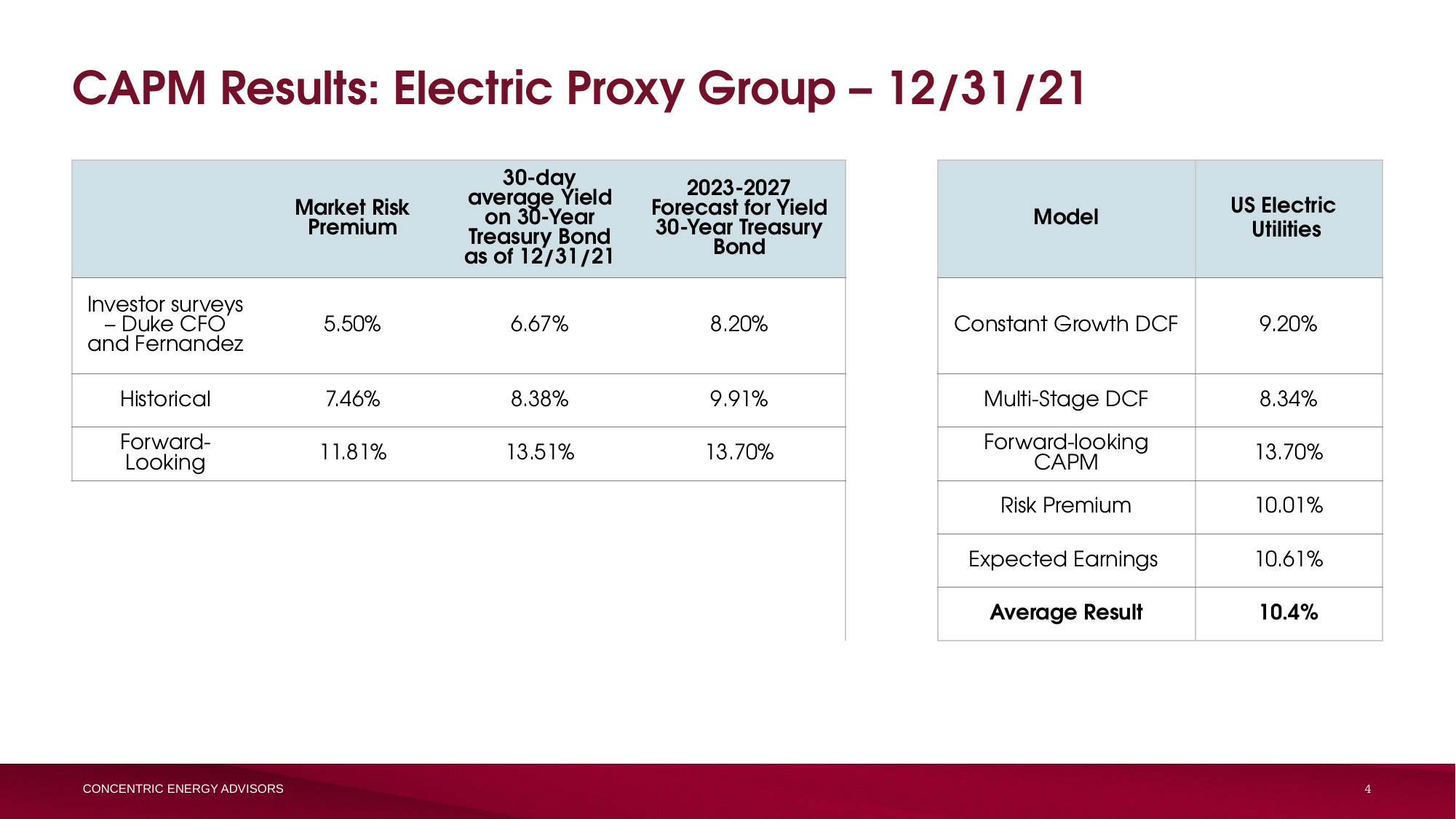

# CAPM Results: Electric Proxy Group – 12/31/21
|  | Market Risk Premium | 30-day average Yield on 30-Year Treasury Bond as of 12/31/21 | 2023-2027 Forecast for Yield 30-Year Treasury Bond |  | Model | US Electric  Utilities |
| --- | --- | --- | --- | --- | --- | --- |
| Investor surveys – Duke CFO and Fernandez | 5.50% | 6.67% | 8.20% |  | Constant Growth DCF | 9.20% |
| Historical | 7.46% | 8.38% | 9.91% |  | Multi-Stage DCF | 8.34% |
| Forward-Looking | 11.81% | 13.51% | 13.70% |  | Forward-looking CAPM | 13.70% |
|  |  |  |  |  | Risk Premium | 10.01% |
|  |  |  |  |  | Expected Earnings | 10.61% |
|  |  |  |  |  | Average Result | 10.4% |

Concentric Energy Advisors